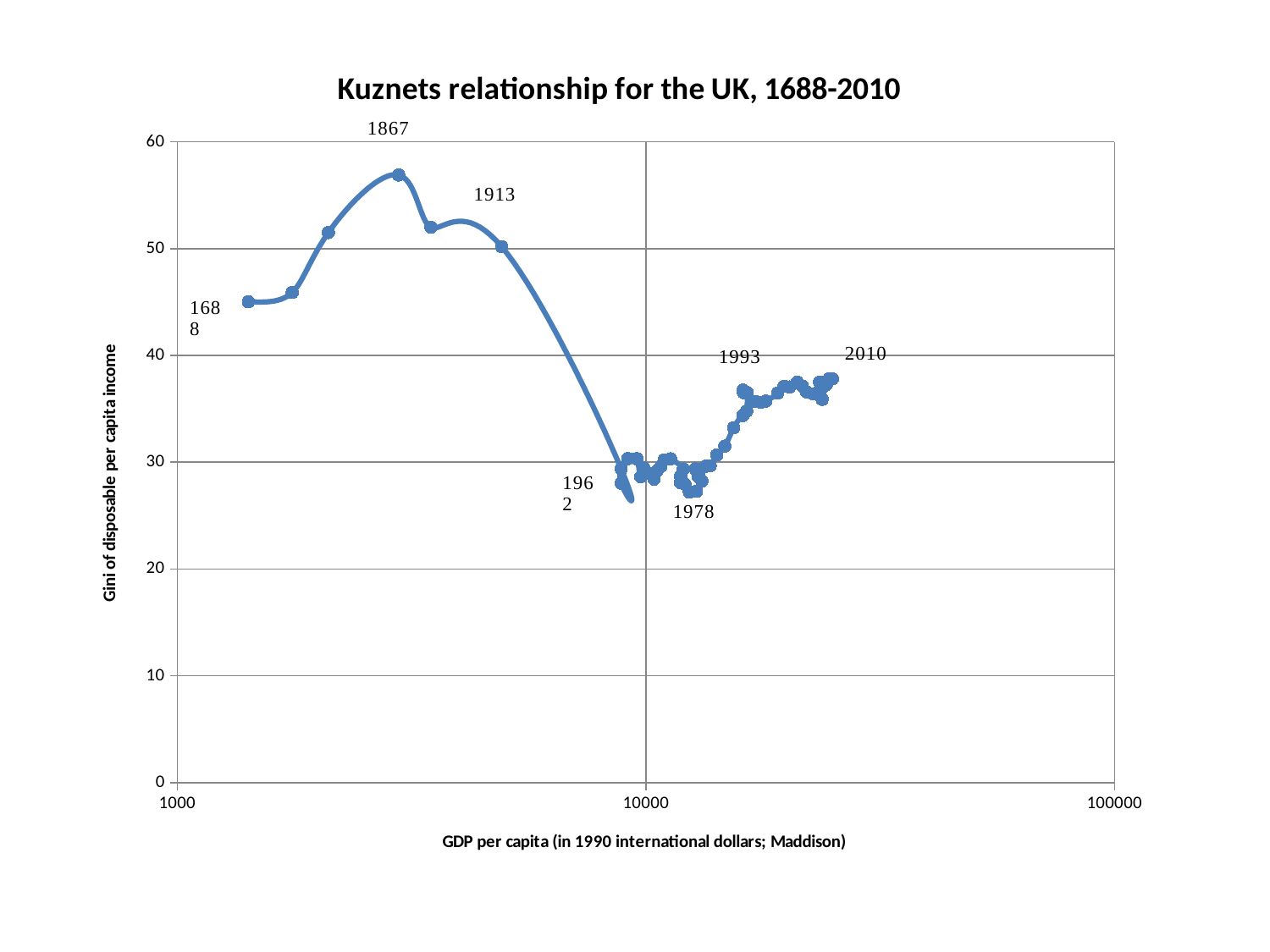

### Chart: Kuznets relationship for the UK, 1688-2010

| Category | England/UK |
|---|---|